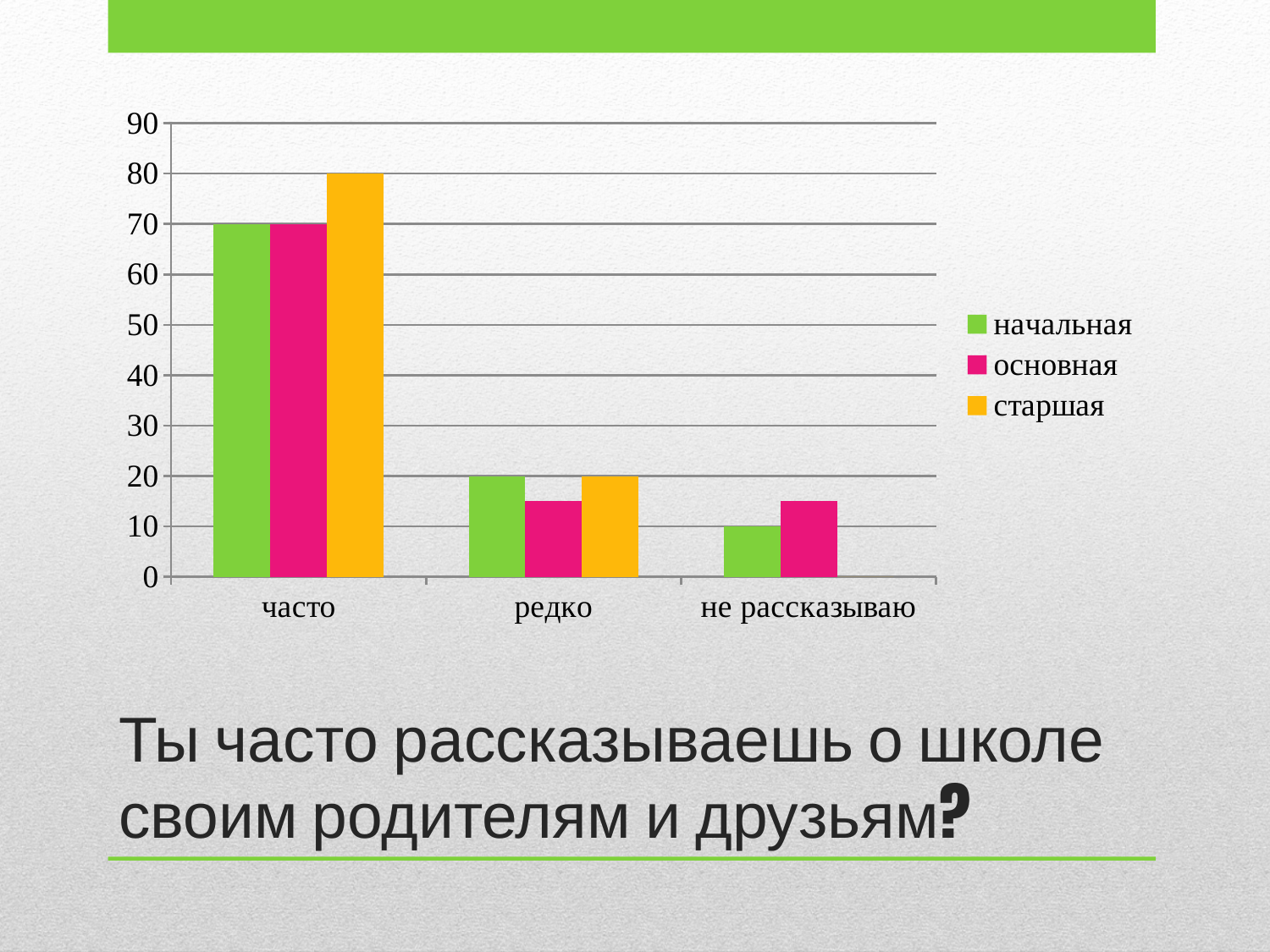

### Chart

| Category | начальная | основная | старшая |
|---|---|---|---|
| часто | 70.0 | 70.0 | 80.0 |
| редко | 20.0 | 15.0 | 20.0 |
| не рассказываю | 10.0 | 15.0 | 0.0 |
# Ты часто рассказываешь о школе своим родителям и друзьям?